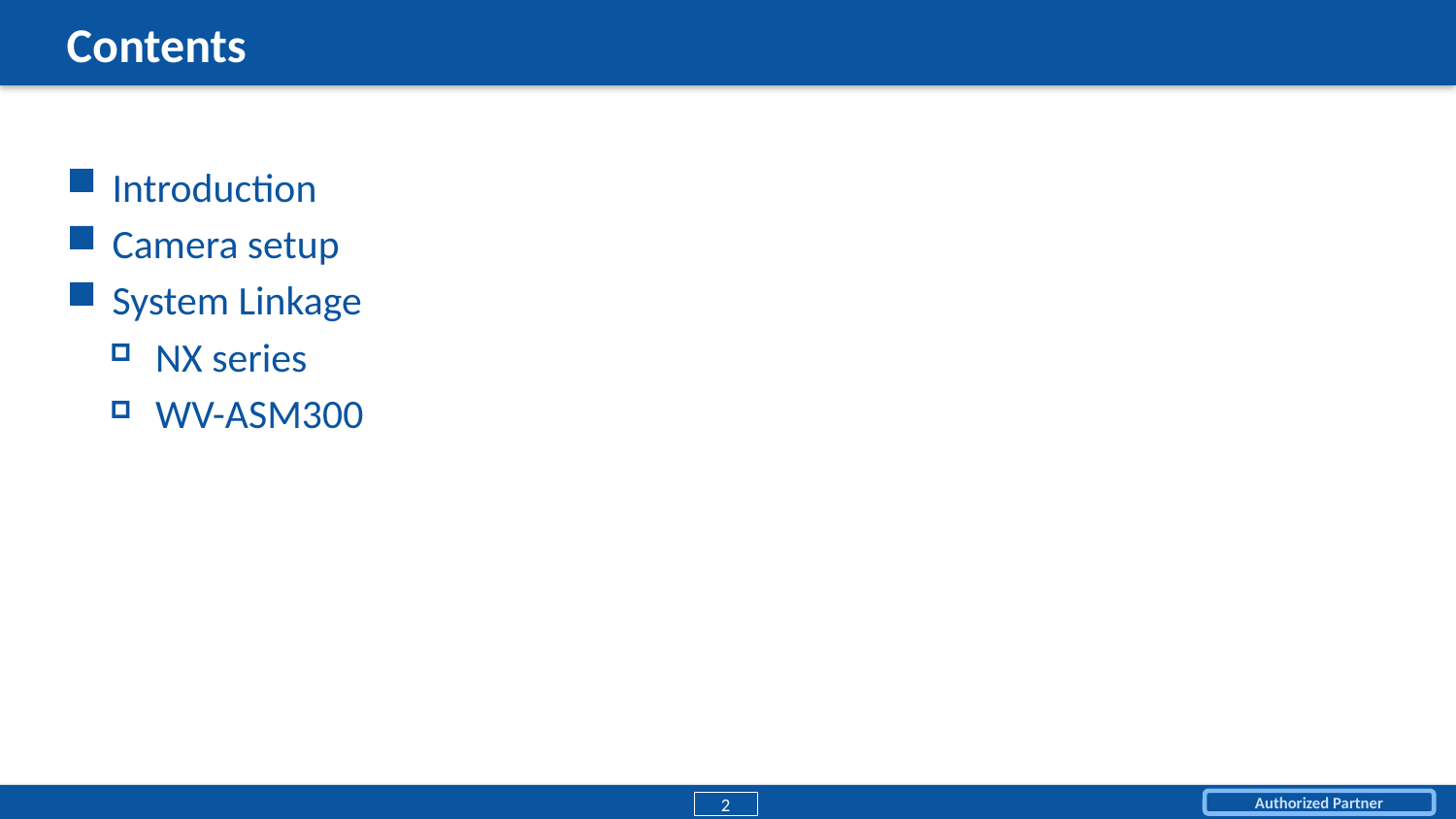

# Contents
Introduction
Camera setup
System Linkage
NX series
WV-ASM300